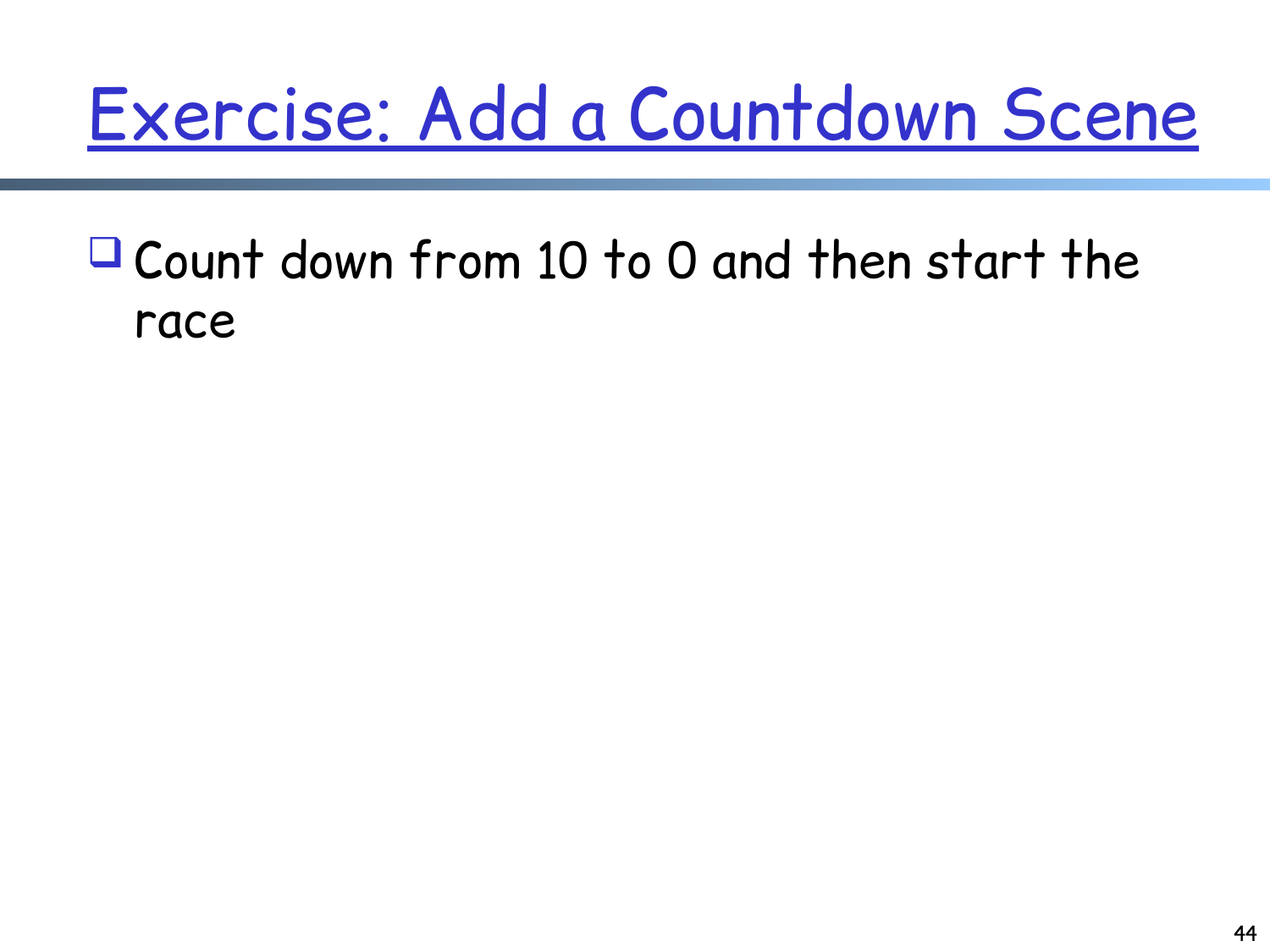

# Exercise: Add a Countdown Scene
Count down from 10 to 0 and then start the race
44